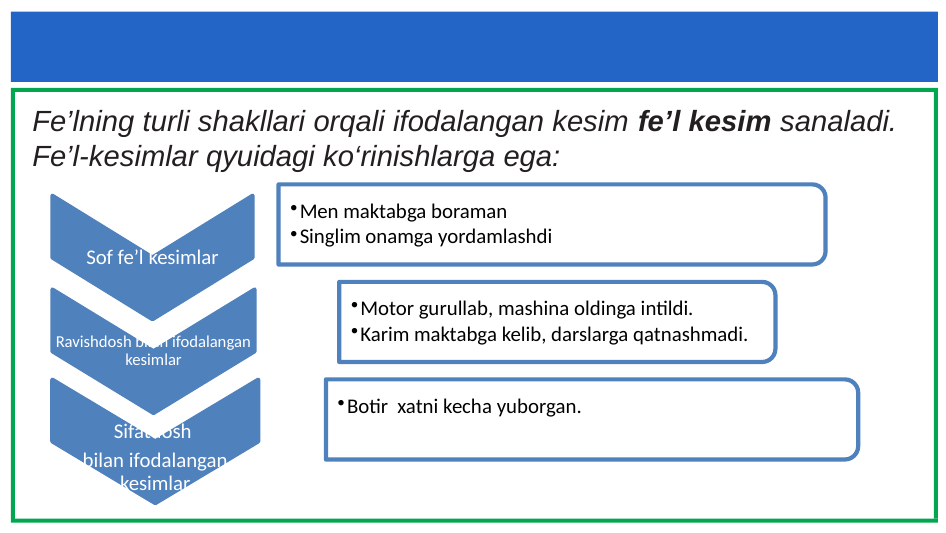

#
  Fe’lning turli shakllari orqali ifodalangan kesim fe’l kesim sanaladi.
  Fe’l-kesimlar qyuidagi ko‘rinishlarga ega:
Sof fe’l kesimlar
Men maktabga boraman
Singlim onamga yordamlashdi
Ravishdosh bilan ifodalangan kesimlar
Motor gurullab, mashina oldinga intildi.
Karim maktabga kelib, darslarga qatnashmadi.

Sifatdosh
bilan ifodalangan kesimlar
Botir  xatni kecha yuborgan.